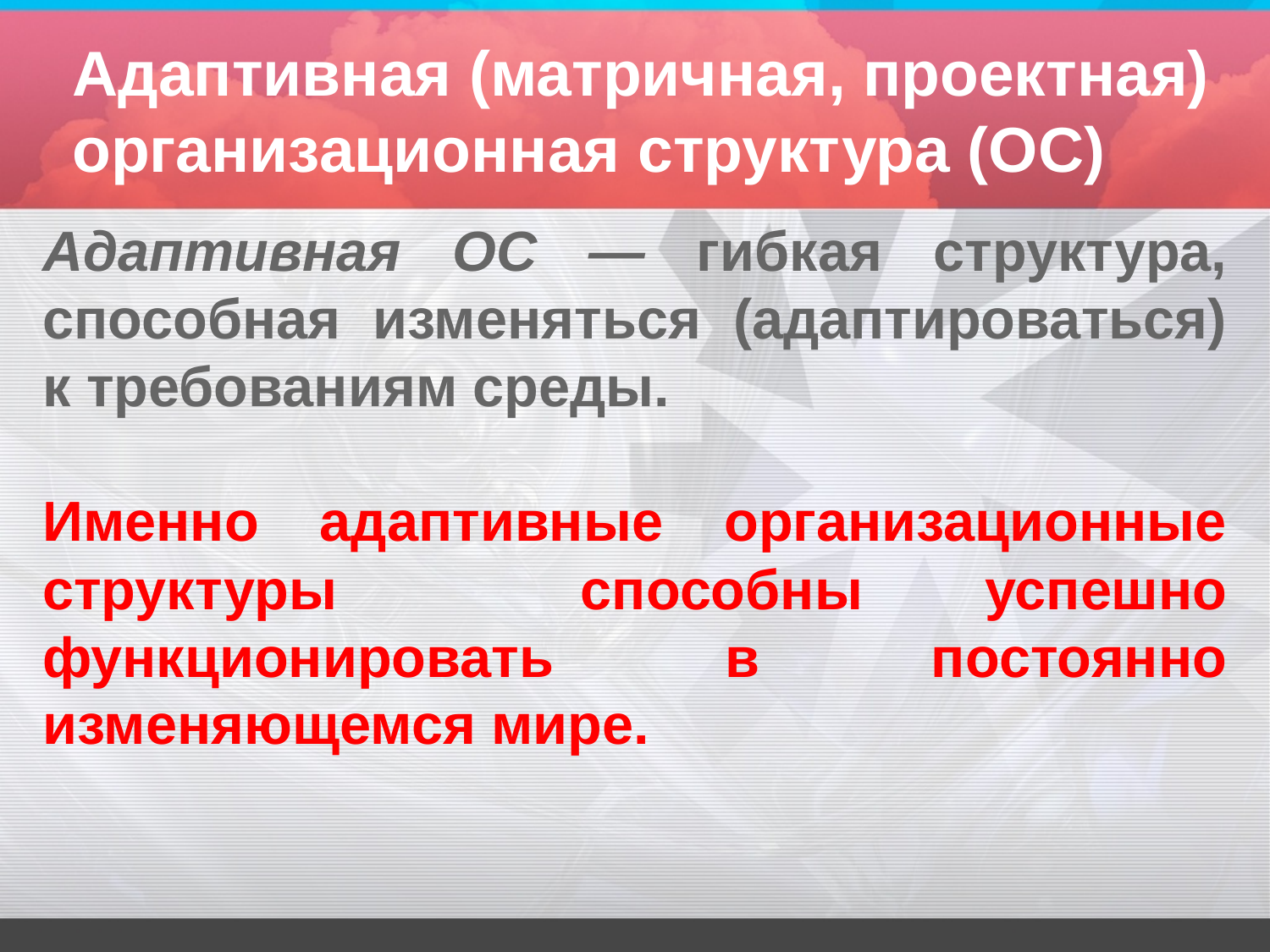

# Адаптивная (матричная, проектная) организационная структура (ОС)
Адаптивная ОС — гибкая структура, способная изменяться (адаптироваться) к требованиям среды.

Именно адаптивные организационные структуры  способны успешно функционировать в постоянно изменяющемся мире.